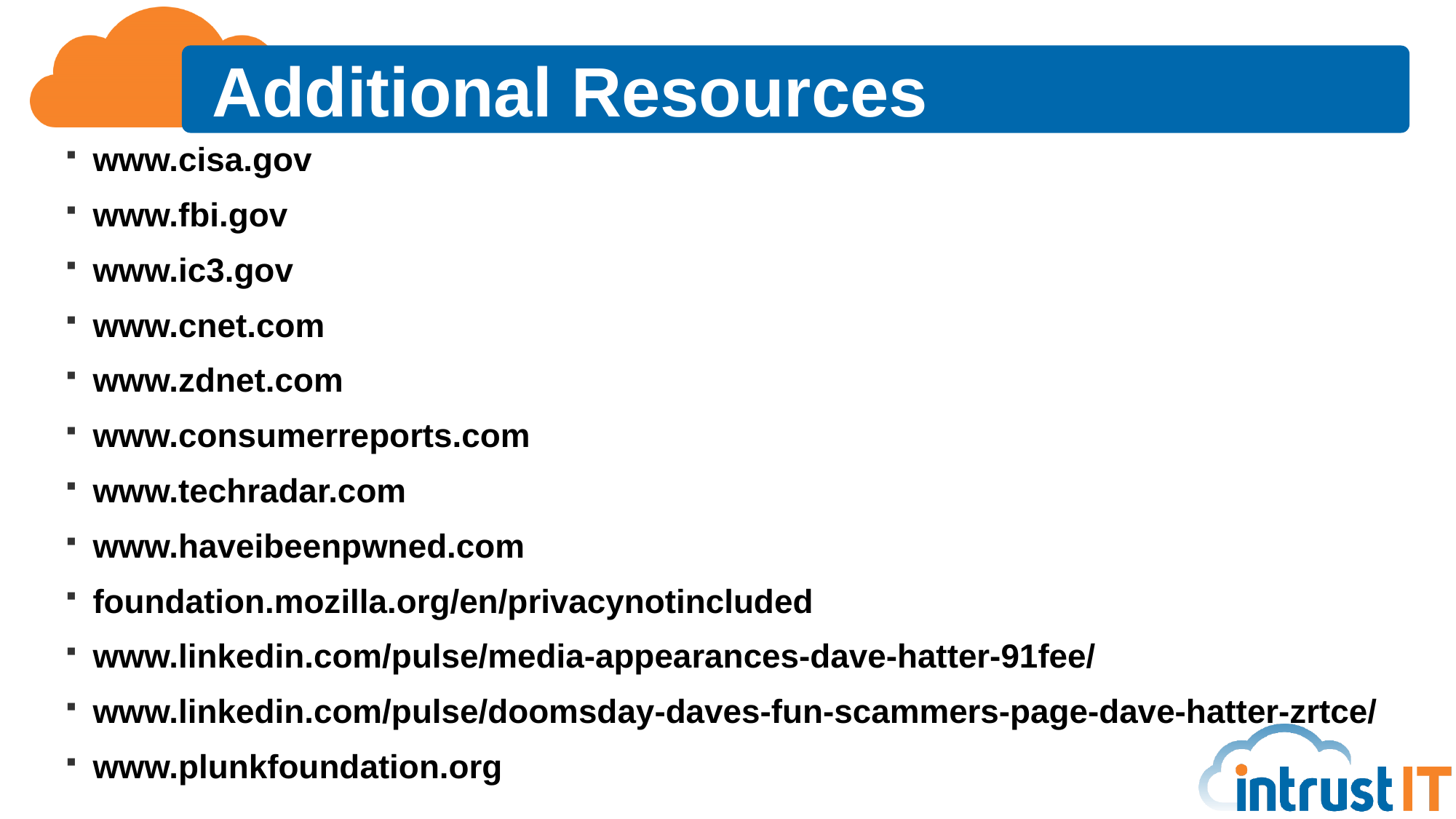

# Additional Resources
www.cisa.gov
www.fbi.gov
www.ic3.gov
www.cnet.com
www.zdnet.com
www.consumerreports.com
www.techradar.com
www.haveibeenpwned.com
foundation.mozilla.org/en/privacynotincluded
www.linkedin.com/pulse/media-appearances-dave-hatter-91fee/
www.linkedin.com/pulse/doomsday-daves-fun-scammers-page-dave-hatter-zrtce/
www.plunkfoundation.org